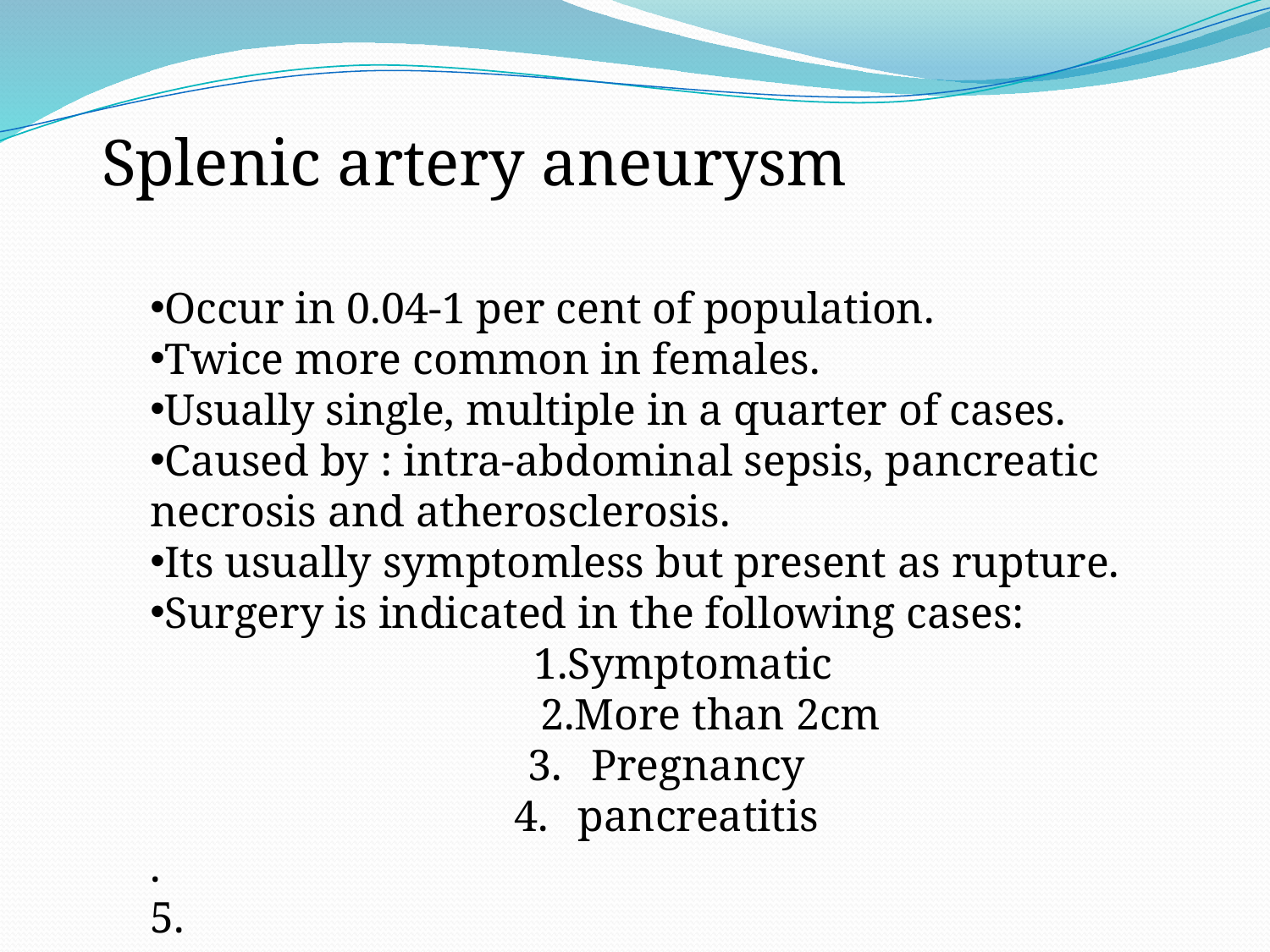

Splenic artery aneurysm
Occur in 0.04-1 per cent of population.
Twice more common in females.
Usually single, multiple in a quarter of cases.
Caused by : intra-abdominal sepsis, pancreatic necrosis and atherosclerosis.
Its usually symptomless but present as rupture.
Surgery is indicated in the following cases:
  1.Symptomatic
       2.More than 2cm
Pregnancy
pancreatitis
.